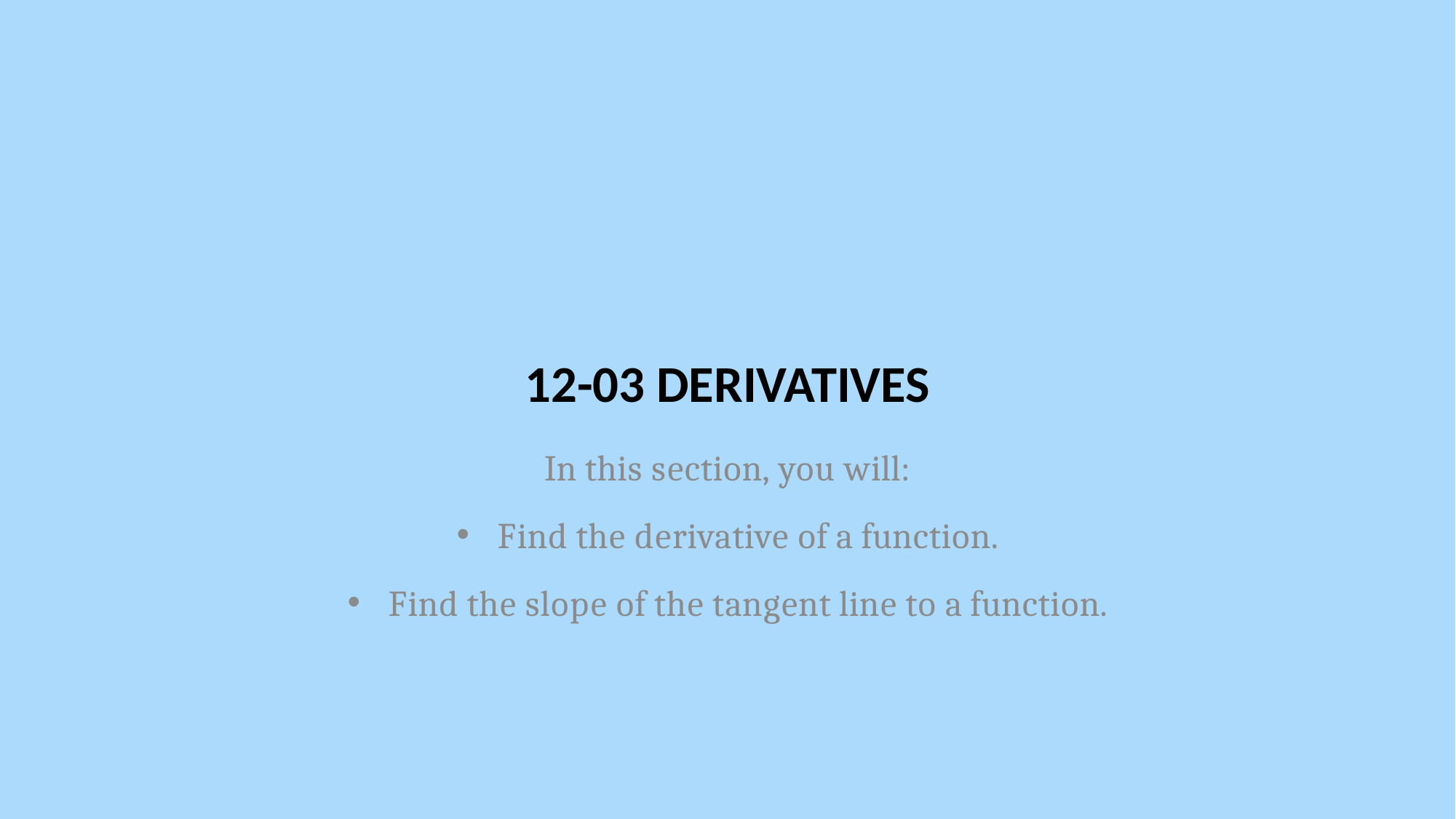

# 12-03 Derivatives
In this section, you will:
Find the derivative of a function.
Find the slope of the tangent line to a function.